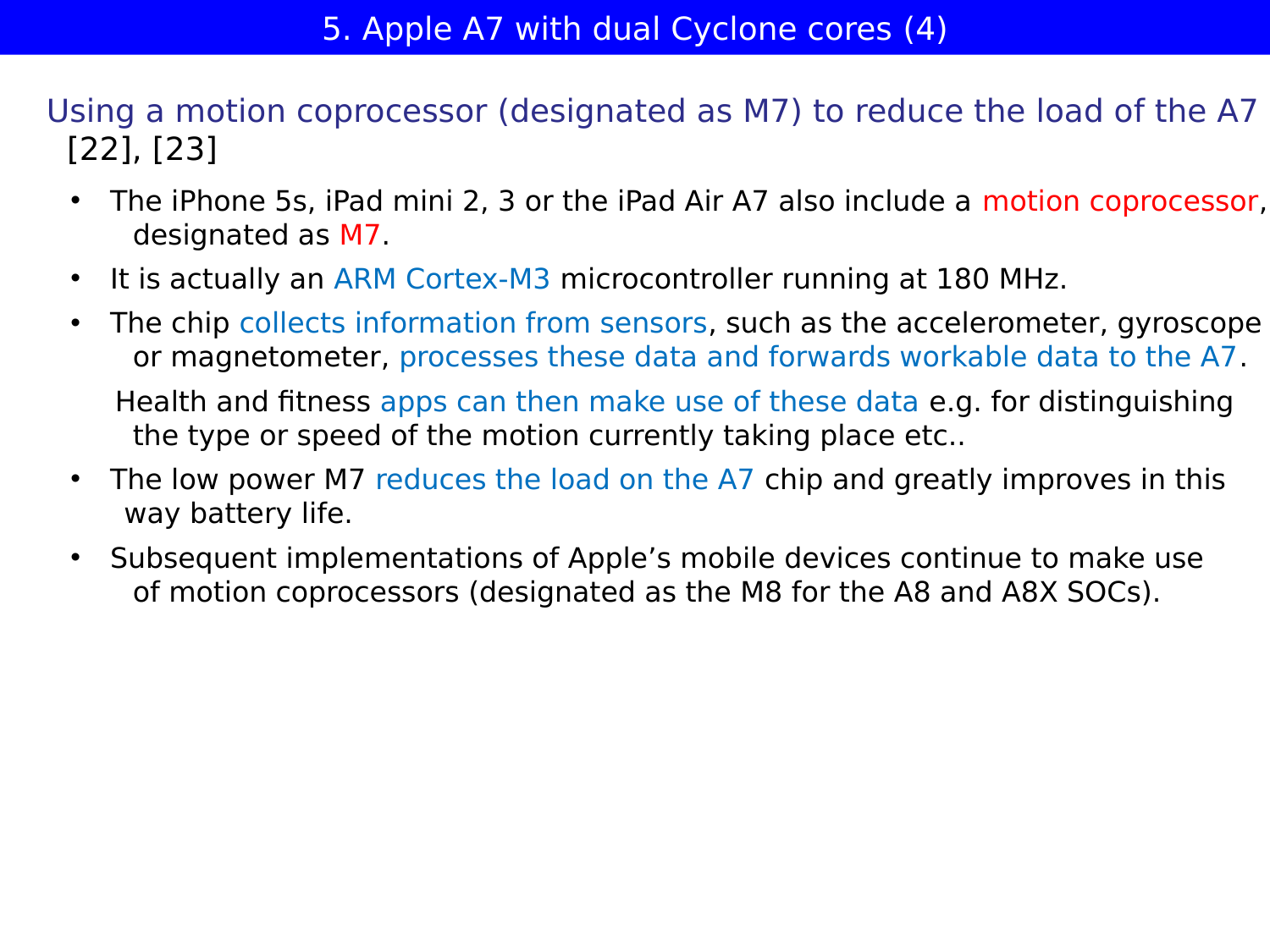

# 5. Apple A7 with dual Cyclone cores (4)
Using a motion coprocessor (designated as M7) to reduce the load of the A7
  [22], [23]
The iPhone 5s, iPad mini 2, 3 or the iPad Air A7 also include a motion coprocessor,
       designated as M7.
It is actually an ARM Cortex-M3 microcontroller running at 180 MHz.
The chip collects information from sensors, such as the accelerometer, gyroscope
       or magnetometer, processes these data and forwards workable data to the A7.
     Health and fitness apps can then make use of these data e.g. for distinguishing
       the type or speed of the motion currently taking place etc..
The low power M7 reduces the load on the A7 chip and greatly improves in this
      way battery life.
Subsequent implementations of Apple’s mobile devices continue to make use
       of motion coprocessors (designated as the M8 for the A8 and A8X SOCs).